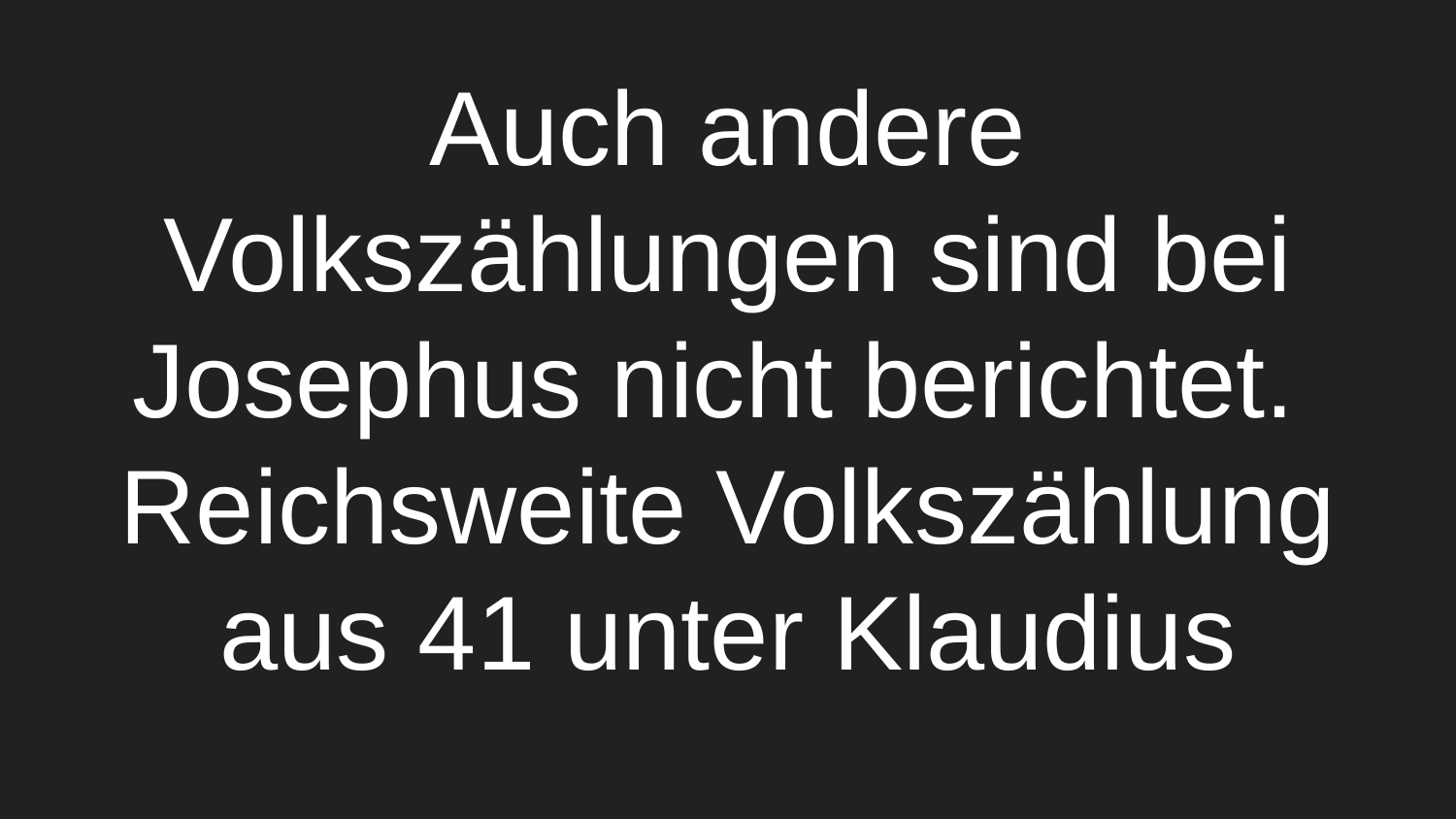

# Auch andere Volkszählungen sind bei Josephus nicht berichtet.
Reichsweite Volkszählung aus 41 unter Klaudius